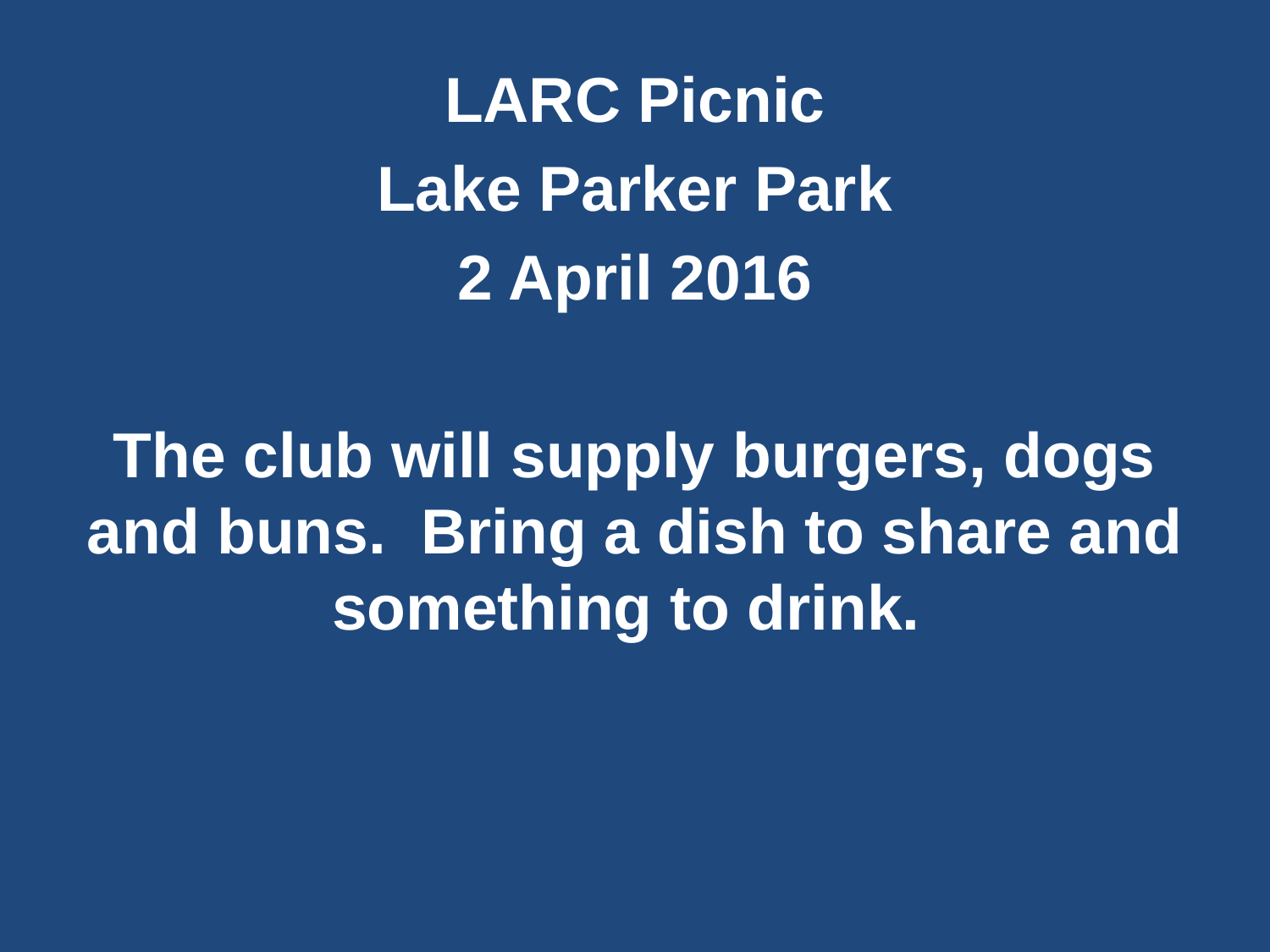

LARC Picnic
Lake Parker Park
2 April 2016

The club will supply burgers, dogs and buns.  Bring a dish to share and something to drink.